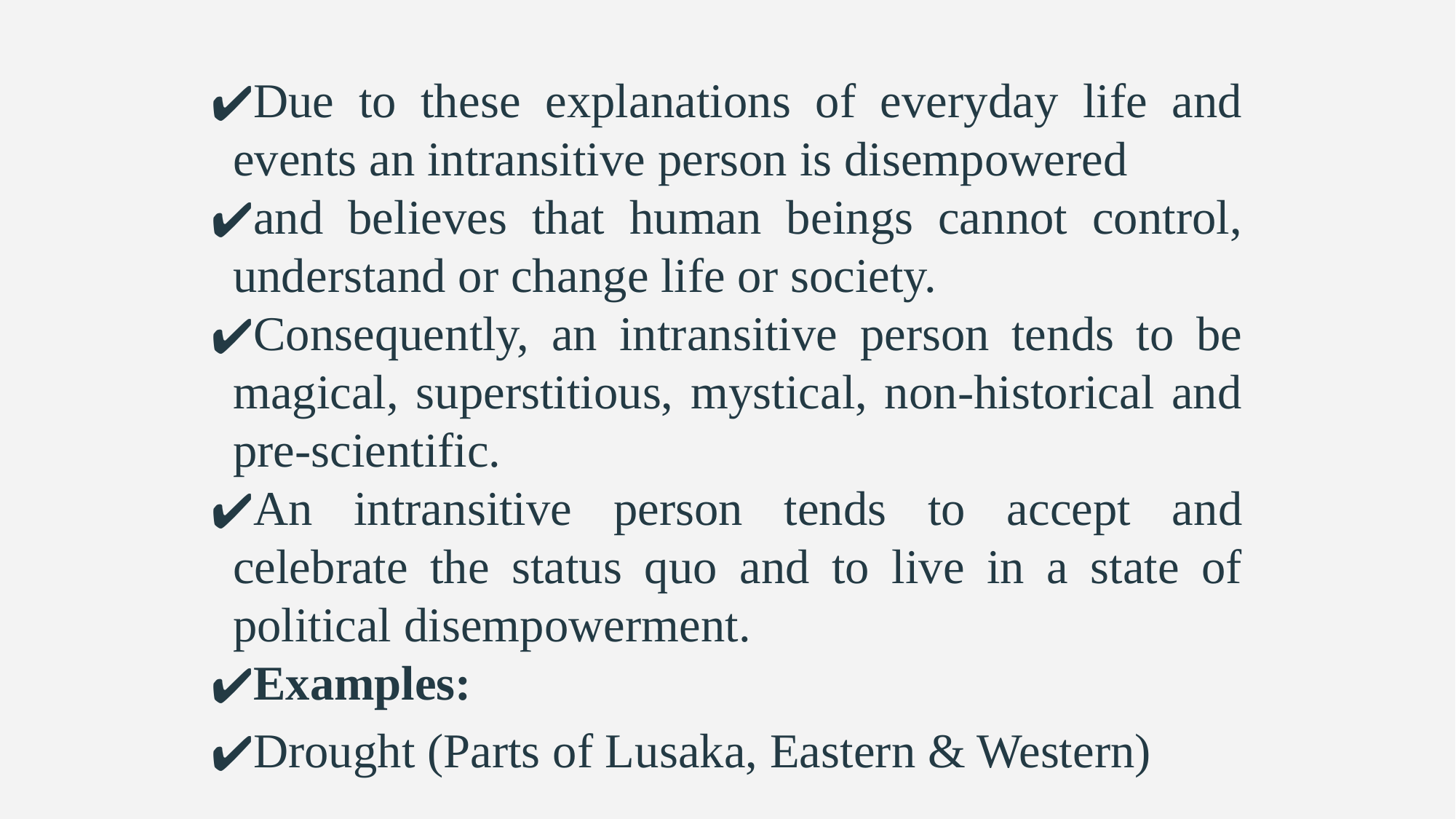

Due to these explanations of everyday life and events an intransitive person is disempowered
and believes that human beings cannot control, understand or change life or society.
Consequently, an intransitive person tends to be magical, superstitious, mystical, non-historical and pre-scientific.
An intransitive person tends to accept and celebrate the status quo and to live in a state of political disempowerment.
Examples:
Drought (Parts of Lusaka, Eastern & Western)